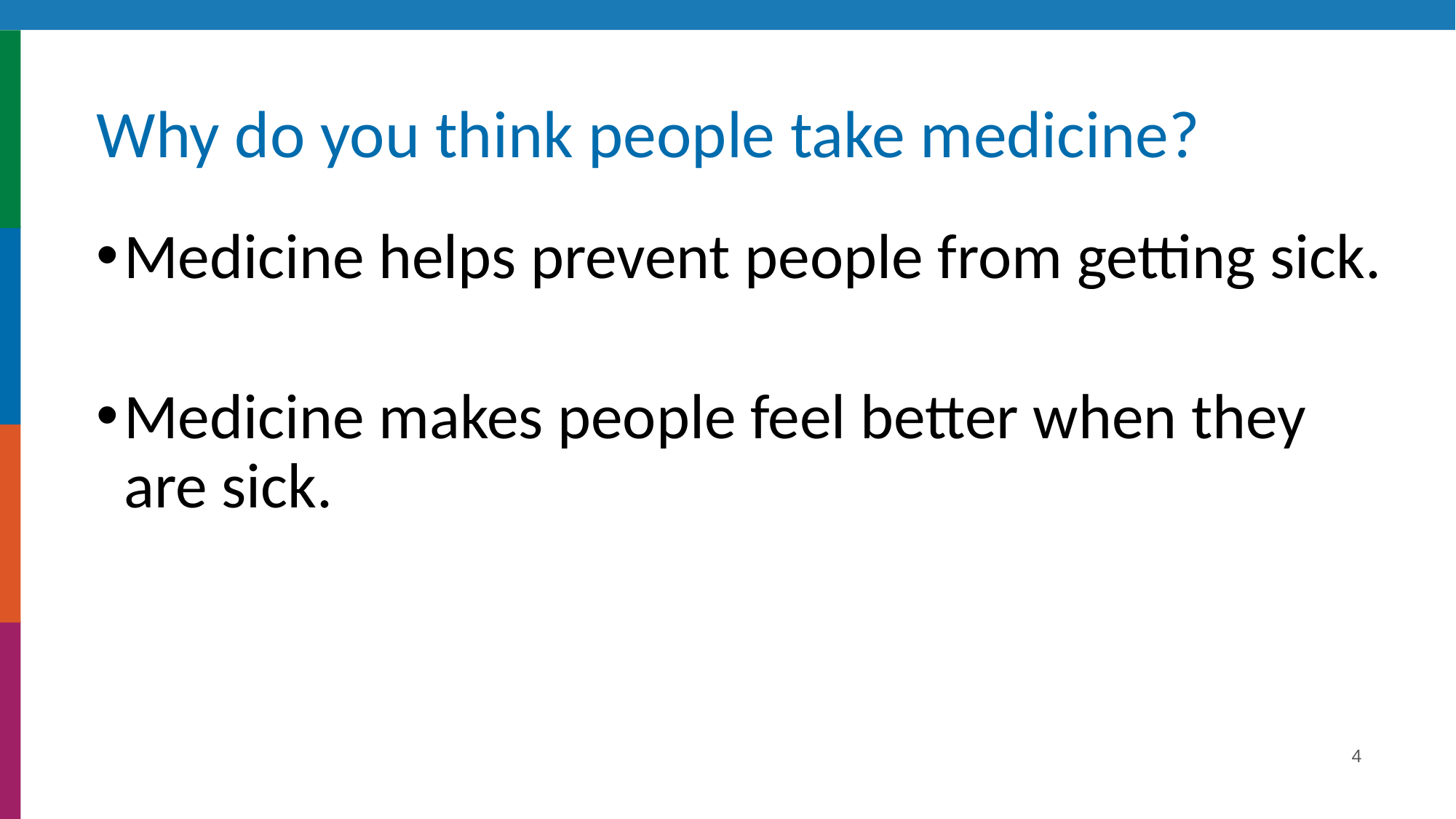

# Why do you think people take medicine?
Medicine helps prevent people from getting sick.
Medicine makes people feel better when they are sick.
4